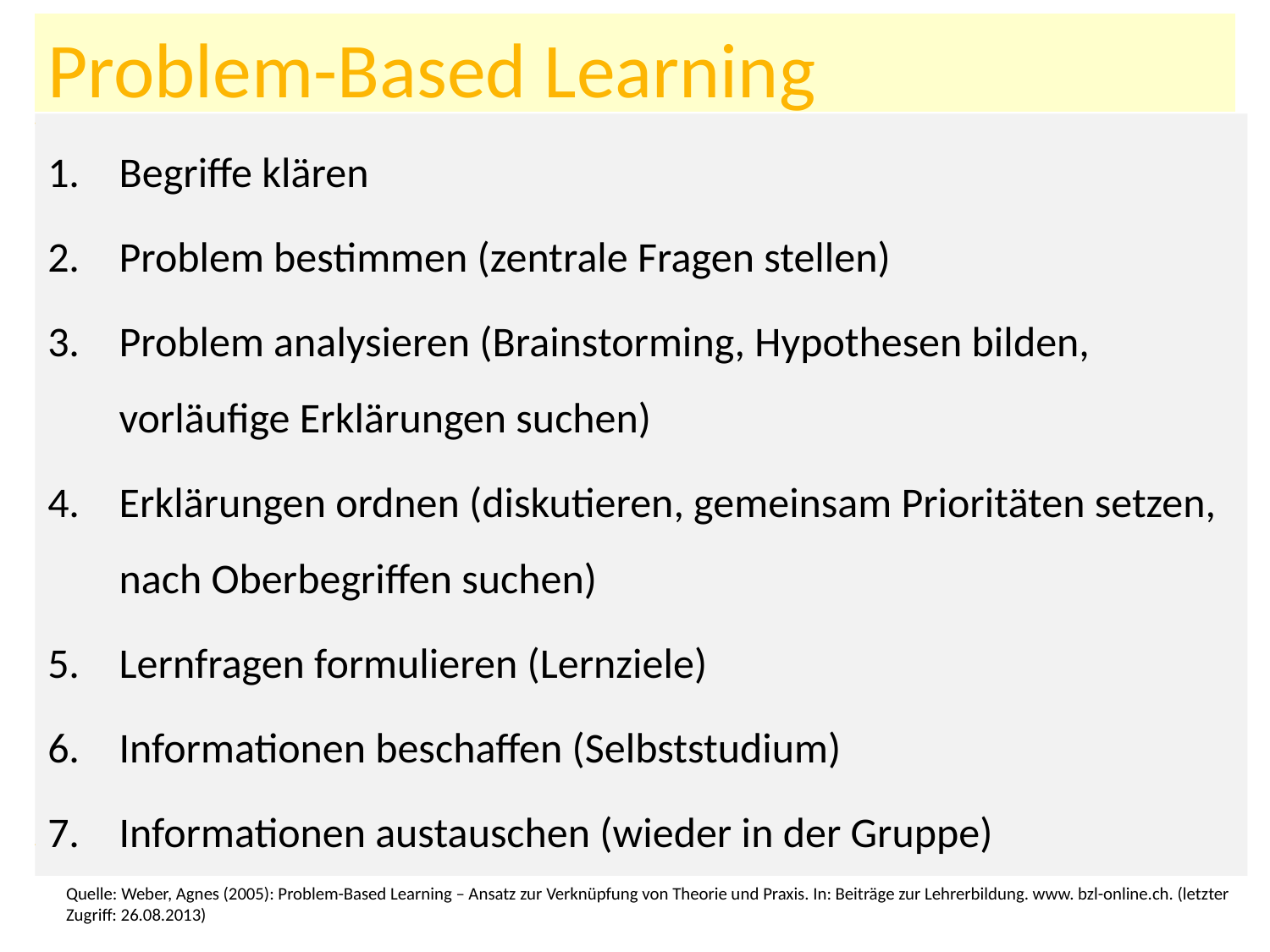

# Problem-Based Learning
Begriffe klären
Problem bestimmen (zentrale Fragen stellen)
Problem analysieren (Brainstorming, Hypothesen bilden, vorläufige Erklärungen suchen)
Erklärungen ordnen (diskutieren, gemeinsam Prioritäten setzen, nach Oberbegriffen suchen)
Lernfragen formulieren (Lernziele)
Informationen beschaffen (Selbststudium)
Informationen austauschen (wieder in der Gruppe)
Quelle: Weber, Agnes (2005): Problem-Based Learning – Ansatz zur Verknüpfung von Theorie und Praxis. In: Beiträge zur Lehrerbildung. www. bzl-online.ch. (letzter Zugriff: 26.08.2013)